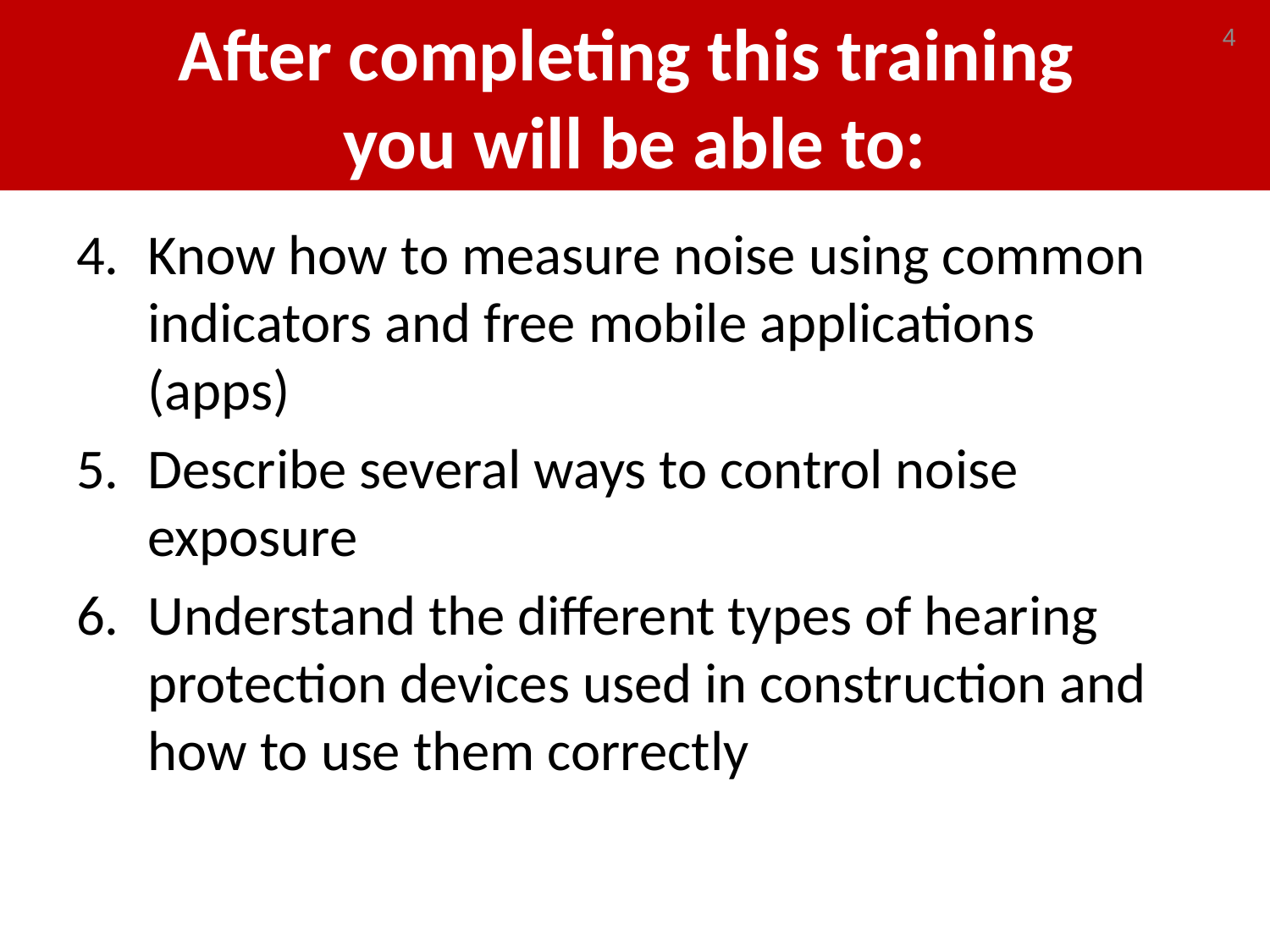

# After completing this training you will be able to:
4
Know how to measure noise using common indicators and free mobile applications (apps)
Describe several ways to control noise exposure
Understand the different types of hearing protection devices used in construction and how to use them correctly